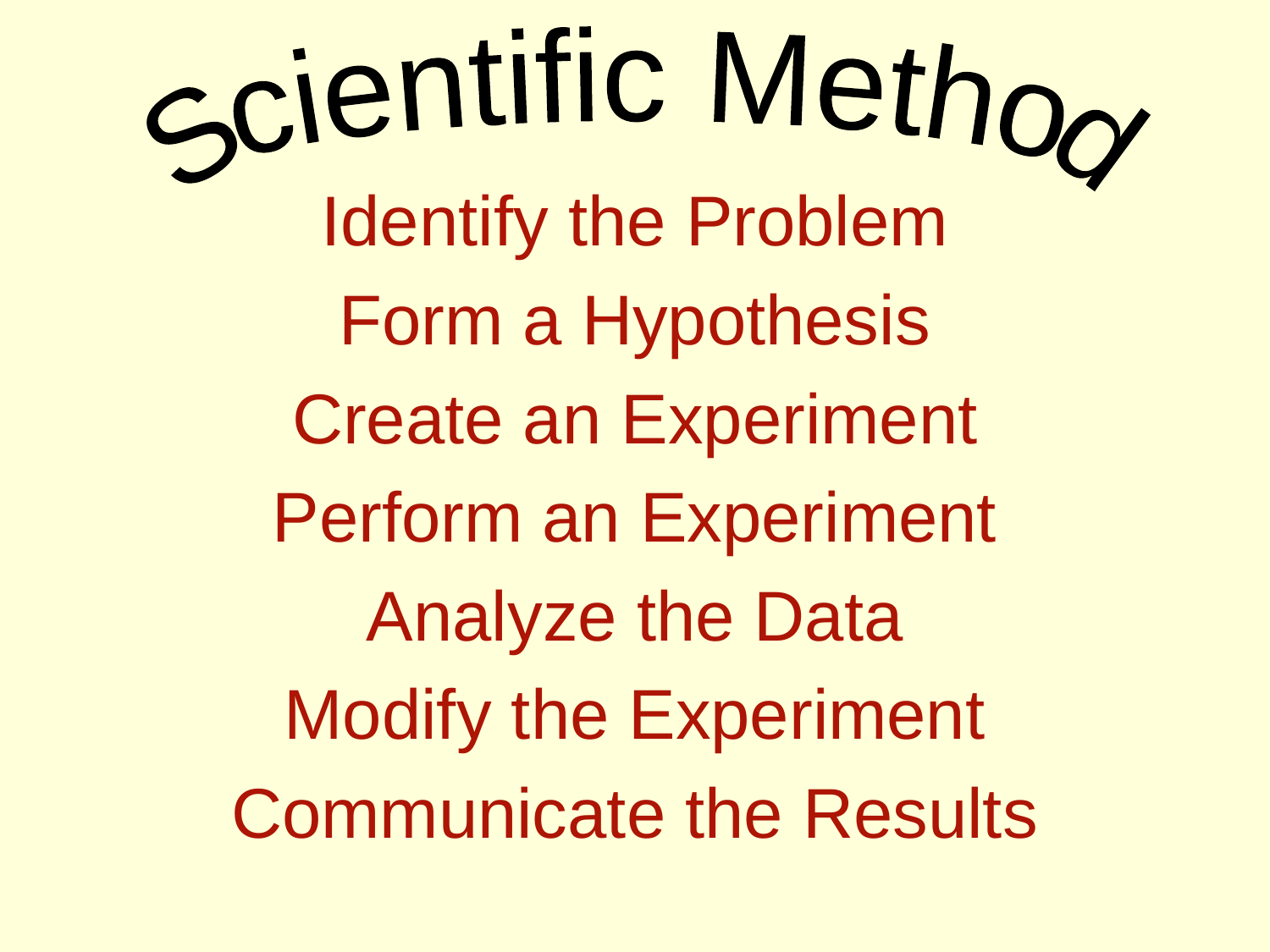

Scientific Method
Identify the Problem
Form a Hypothesis
Create an Experiment
Perform an Experiment
Analyze the Data
Modify the Experiment
Communicate the Results